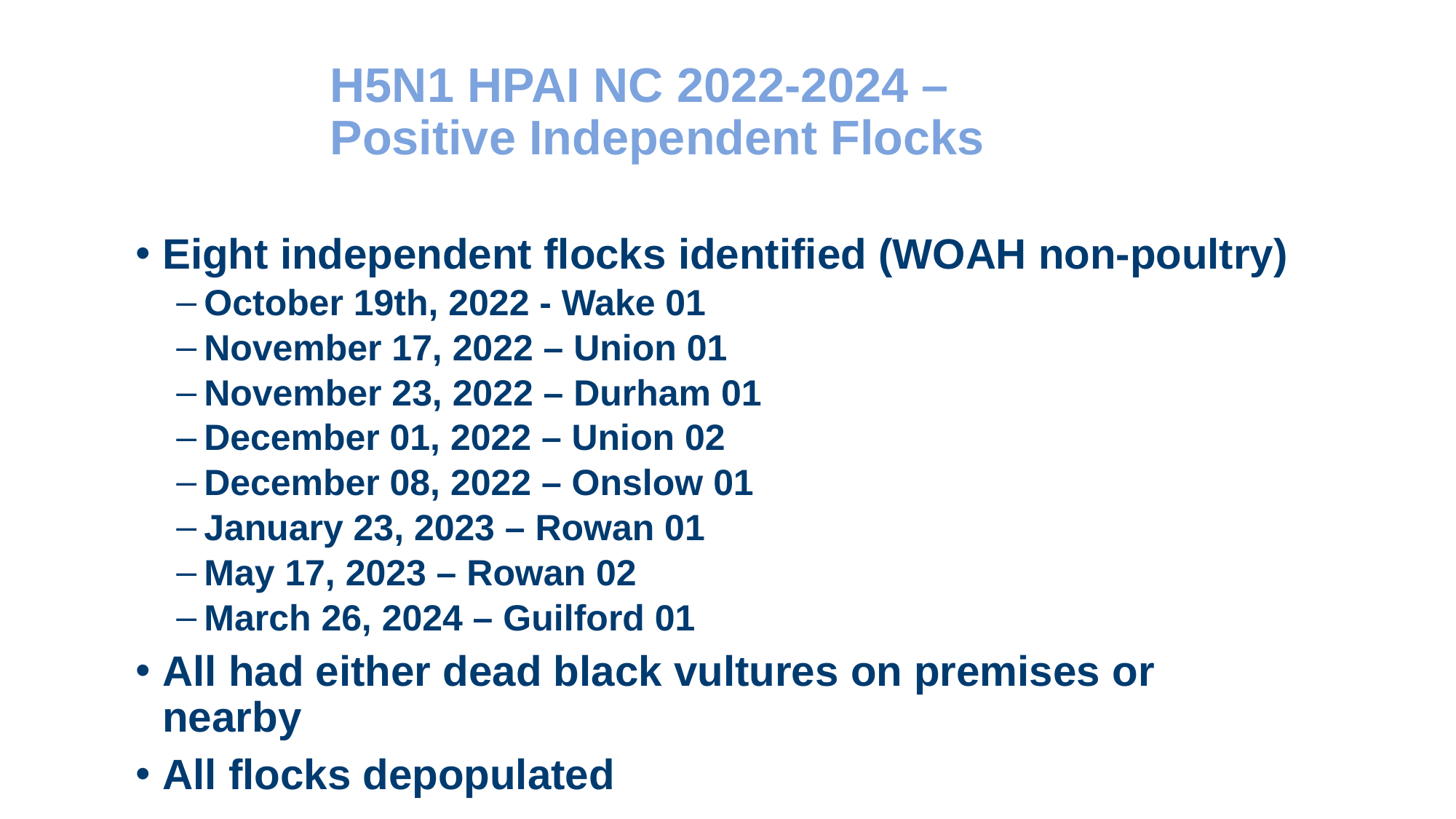

# H5N1 HPAI NC 2022-2024 – Positive Independent Flocks
Eight independent flocks identified (WOAH non-poultry)
October 19th, 2022 - Wake 01
November 17, 2022 – Union 01
November 23, 2022 – Durham 01
December 01, 2022 – Union 02
December 08, 2022 – Onslow 01
January 23, 2023 – Rowan 01
May 17, 2023 – Rowan 02
March 26, 2024 – Guilford 01
All had either dead black vultures on premises or nearby
All flocks depopulated